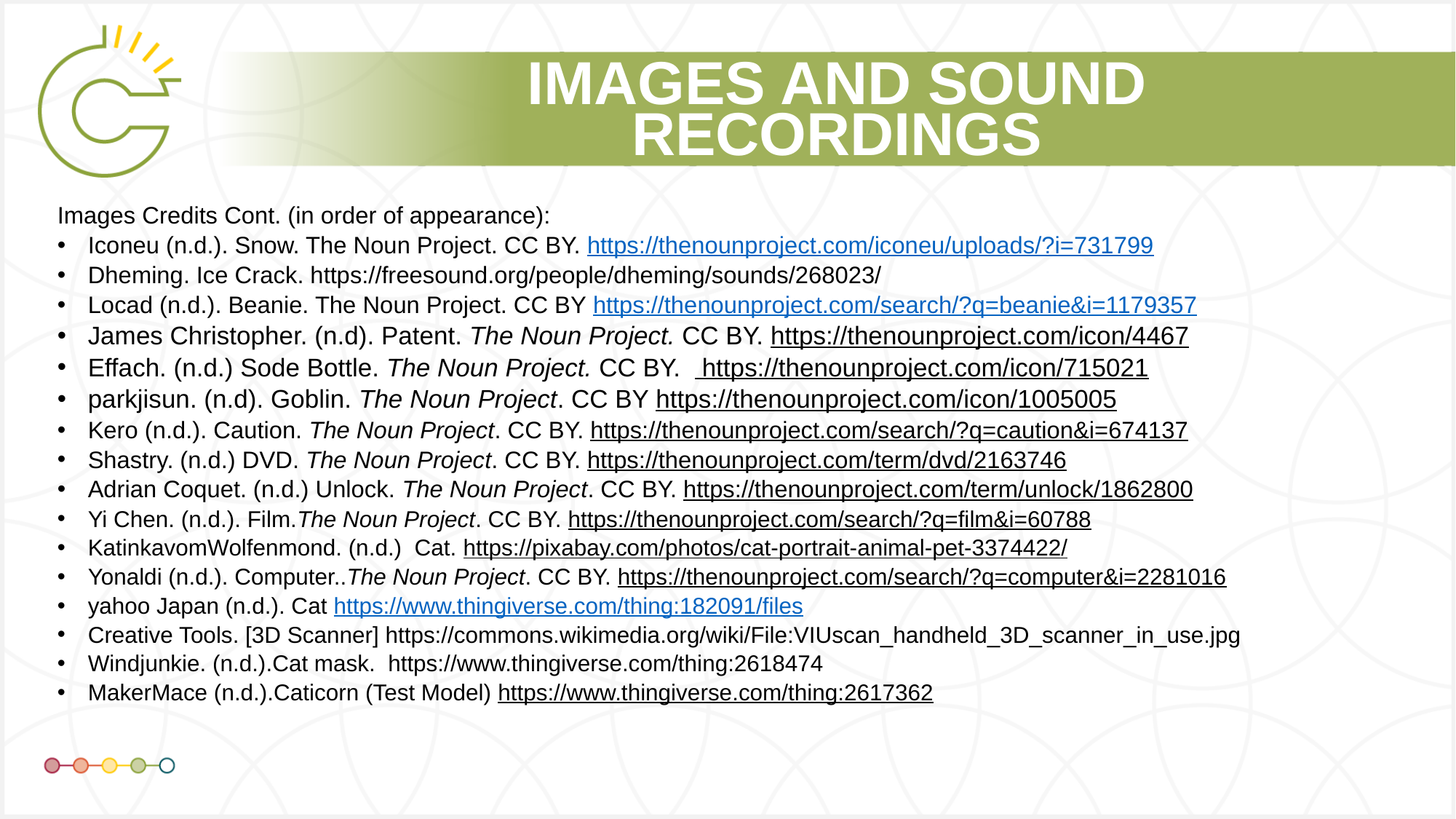

# IMAGES AND SOUND RECORDINGS
Images Credits Cont. (in order of appearance):
Iconeu (n.d.). Snow. The Noun Project. CC BY. https://thenounproject.com/iconeu/uploads/?i=731799
Dheming. Ice Crack. https://freesound.org/people/dheming/sounds/268023/
Locad (n.d.). Beanie. The Noun Project. CC BY https://thenounproject.com/search/?q=beanie&i=1179357
James Christopher. (n.d). Patent. The Noun Project. CC BY. https://thenounproject.com/icon/4467
Effach. (n.d.) Sode Bottle. The Noun Project. CC BY.   https://thenounproject.com/icon/715021
parkjisun. (n.d). Goblin. The Noun Project. CC BY https://thenounproject.com/icon/1005005
Kero (n.d.). Caution. The Noun Project. CC BY. https://thenounproject.com/search/?q=caution&i=674137
Shastry. (n.d.) DVD. The Noun Project. CC BY. https://thenounproject.com/term/dvd/2163746
Adrian Coquet. (n.d.) Unlock. The Noun Project. CC BY. https://thenounproject.com/term/unlock/1862800
Yi Chen. (n.d.). Film.The Noun Project. CC BY. https://thenounproject.com/search/?q=film&i=60788
KatinkavomWolfenmond. (n.d.)  Cat. https://pixabay.com/photos/cat-portrait-animal-pet-3374422/
Yonaldi (n.d.). Computer..The Noun Project. CC BY. https://thenounproject.com/search/?q=computer&i=2281016
yahoo Japan (n.d.). Cat https://www.thingiverse.com/thing:182091/files
Creative Tools. [3D Scanner] https://commons.wikimedia.org/wiki/File:VIUscan_handheld_3D_scanner_in_use.jpg
Windjunkie. (n.d.).Cat mask.  https://www.thingiverse.com/thing:2618474
MakerMace (n.d.).Caticorn (Test Model) https://www.thingiverse.com/thing:2617362